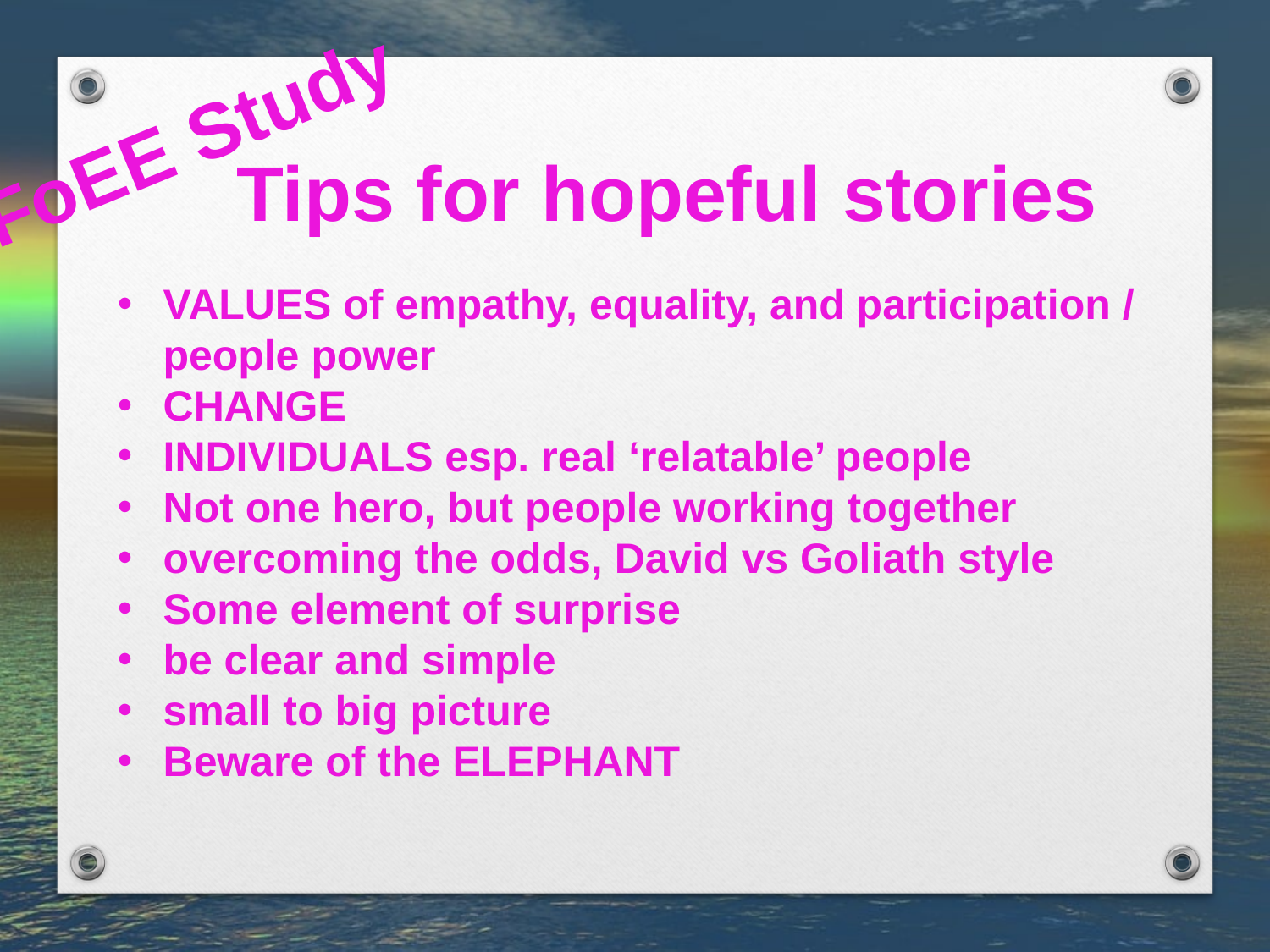

FoEE Study

VALUES of empathy, equality, and participation / people power
CHANGE
INDIVIDUALS esp. real ‘relatable’ people
Not one hero, but people working together
overcoming the odds, David vs Goliath style
Some element of surprise
be clear and simple
small to big picture
Beware of the ELEPHANT
Tips for hopeful stories